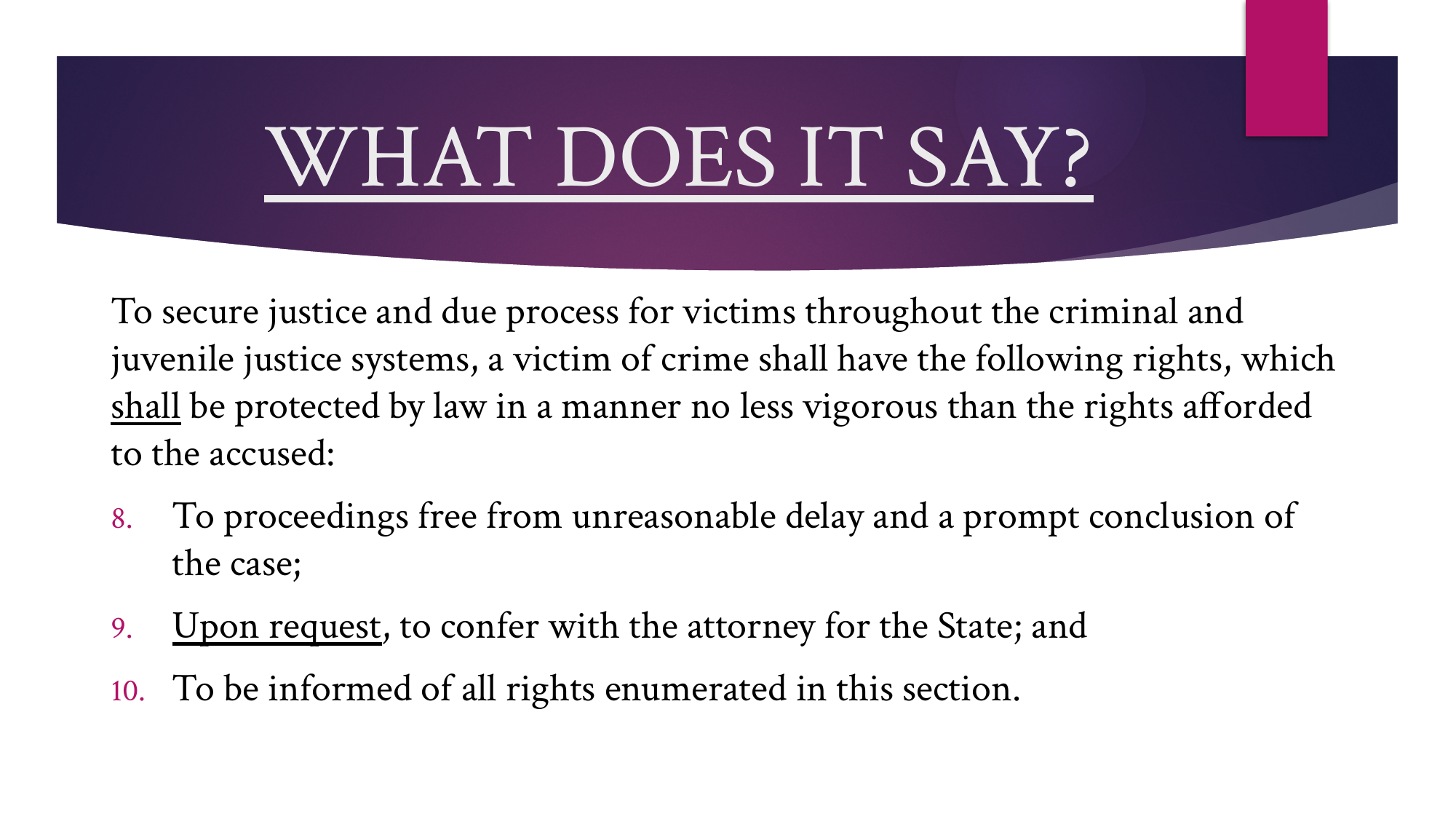

WHAT DOES IT SAY?
To secure justice and due process for victims throughout the criminal and juvenile justice systems, a victim of crime shall have the following rights, which shall be protected by law in a manner no less vigorous than the rights afforded to the accused:
To proceedings free from unreasonable delay and a prompt conclusion of the case;
Upon request, to confer with the attorney for the State; and
To be informed of all rights enumerated in this section.